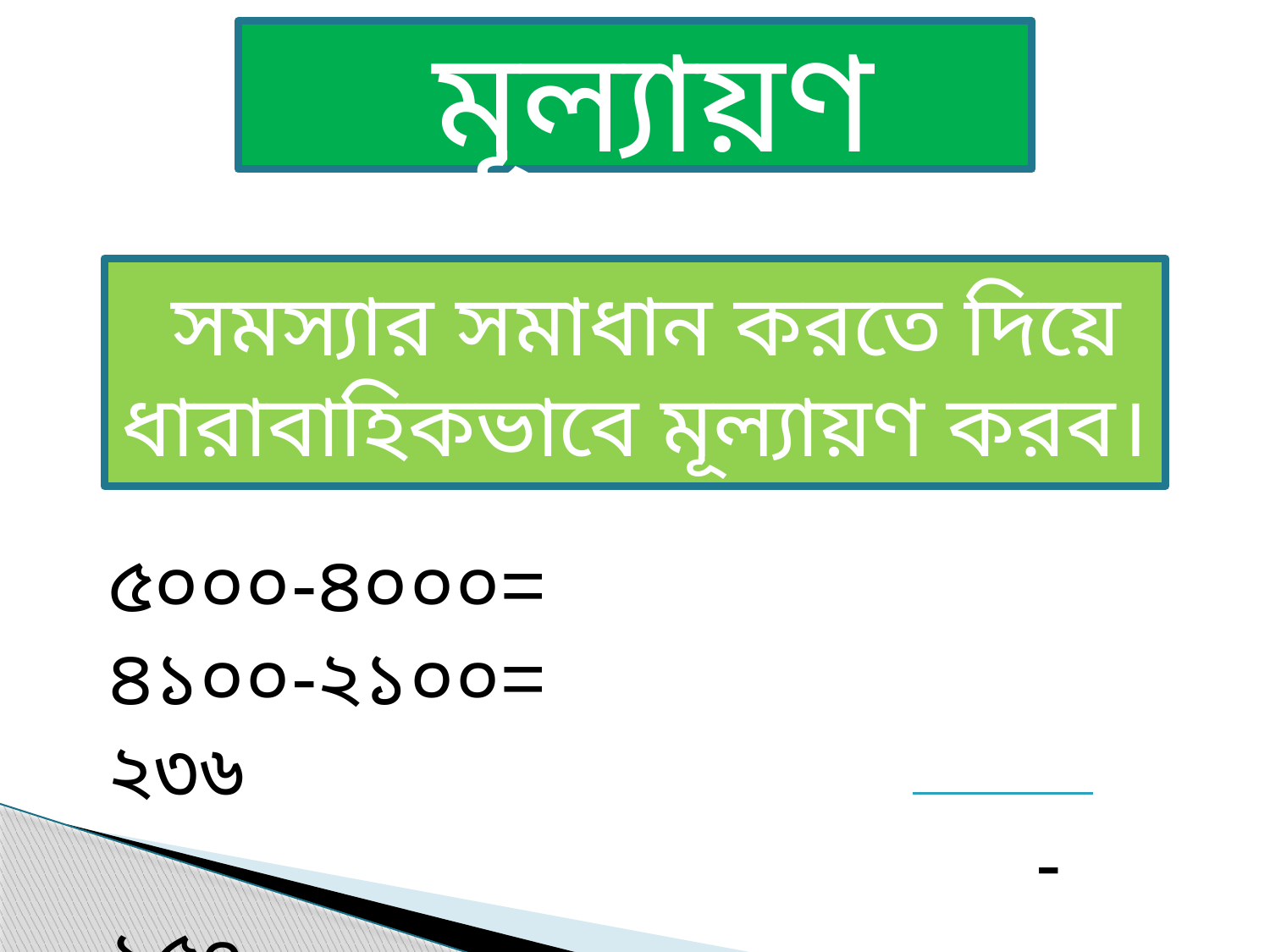

মূল্যায়ণ
 সমস্যার সমাধান করতে দিয়ে ধারাবাহিকভাবে মূল্যায়ণ করব।
৫০০০-৪০০০=
৪১০০-২১০০=                         ২৩৬
                                           -১৫০